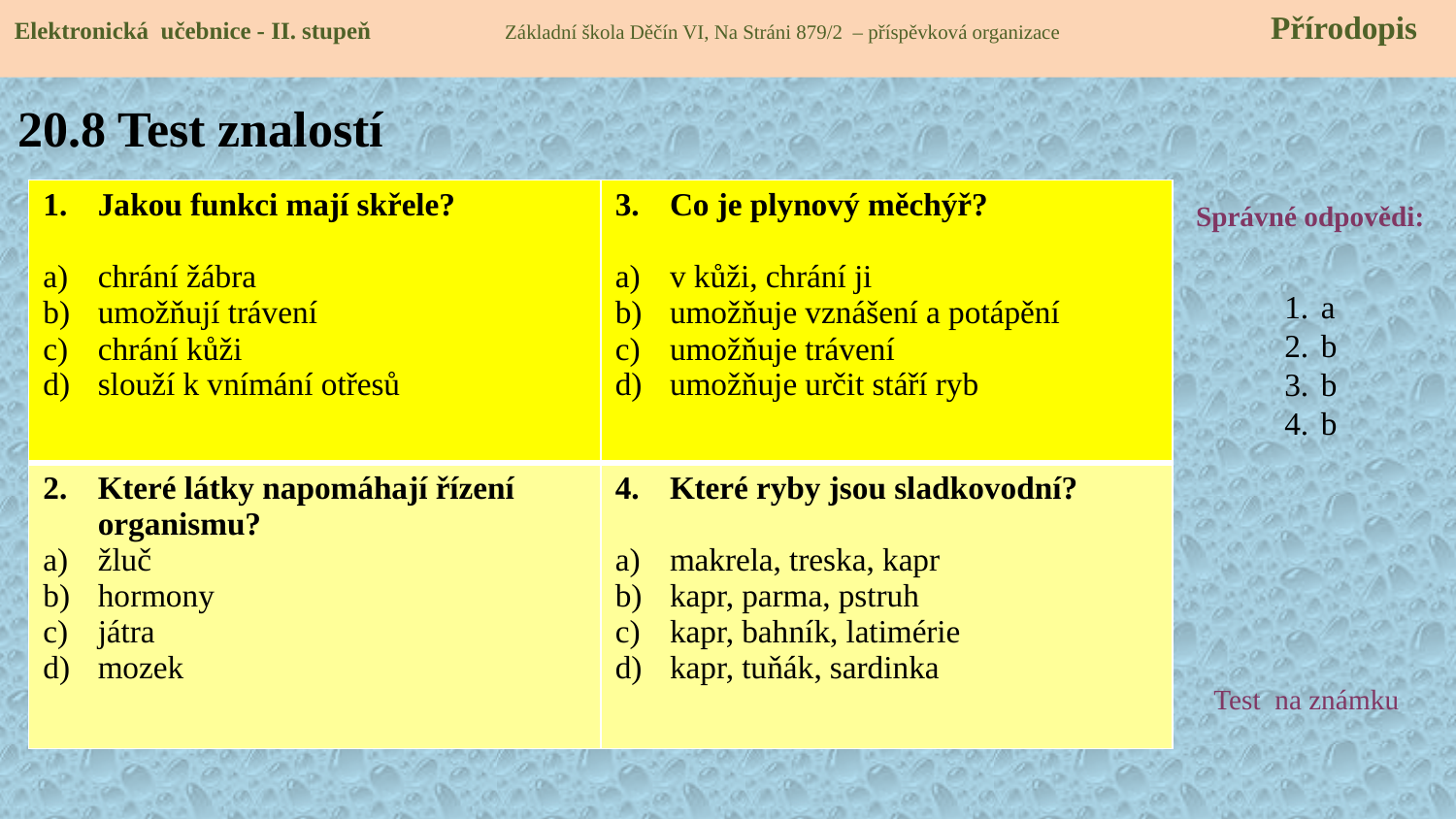

Elektronická  učebnice - II. stupeň                      Základní škola Děčín VI, Na Stráni 879/2  – příspěvková organizace                       	                  Přírodopis

# 20.8 Test znalostí
| Jakou funkci mají skřele? chrání žábra umožňují trávení chrání kůži slouží k vnímání otřesů | Co je plynový měchýř? v kůži, chrání ji umožňuje vznášení a potápění umožňuje trávení umožňuje určit stáří ryb |
| --- | --- |
| Které látky napomáhají řízení organismu? žluč hormony játra mozek | Které ryby jsou sladkovodní? makrela, treska, kapr kapr, parma, pstruh kapr, bahník, latimérie kapr, tuňák, sardinka |
Správné odpovědi:

a
b
b
b

Test  na známku